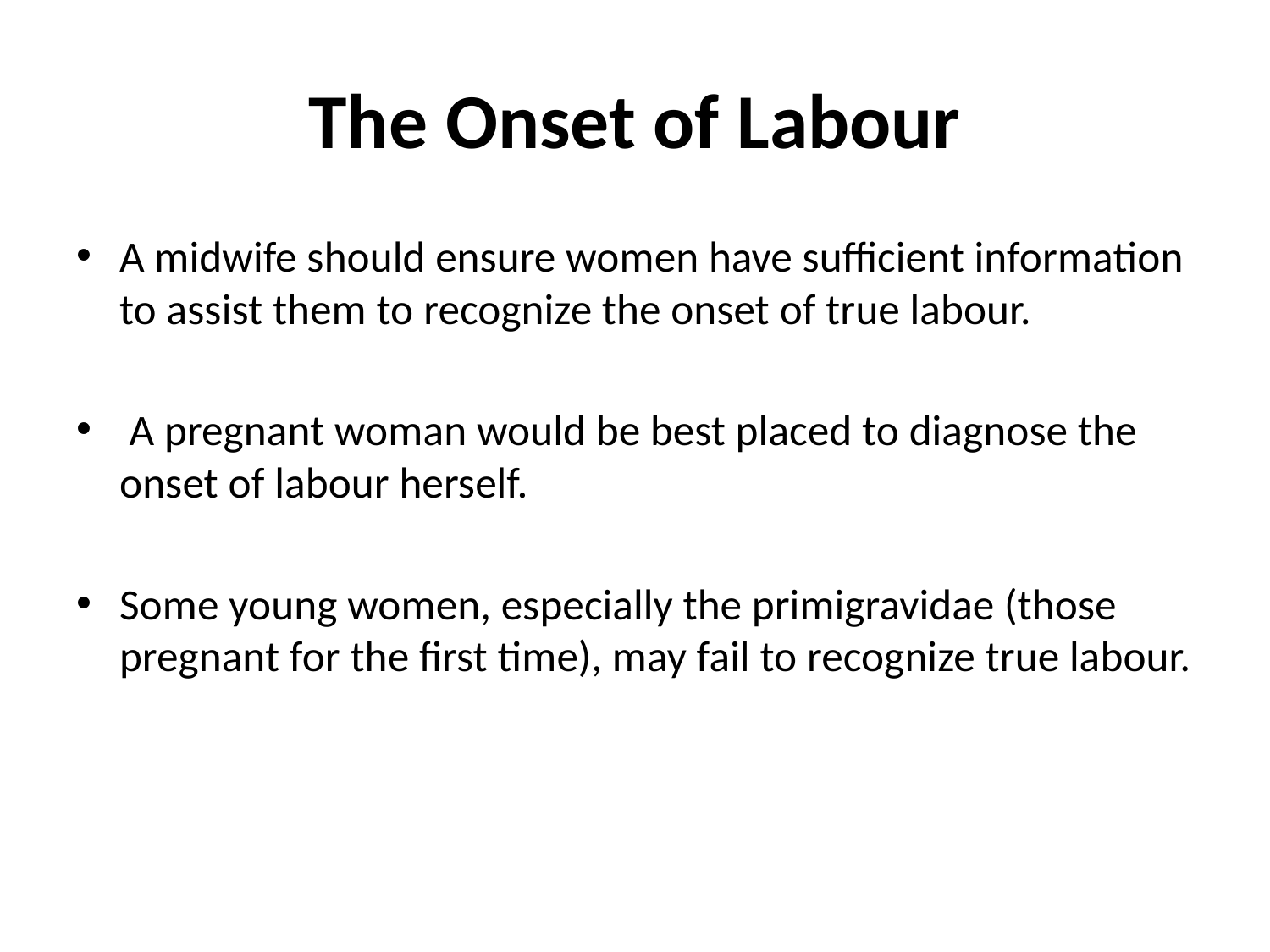

# The Onset of Labour
A midwife should ensure women have sufficient information to assist them to recognize the onset of true labour.

 A pregnant woman would be best placed to diagnose the onset of labour herself.

Some young women, especially the primigravidae (those pregnant for the first time), may fail to recognize true labour.